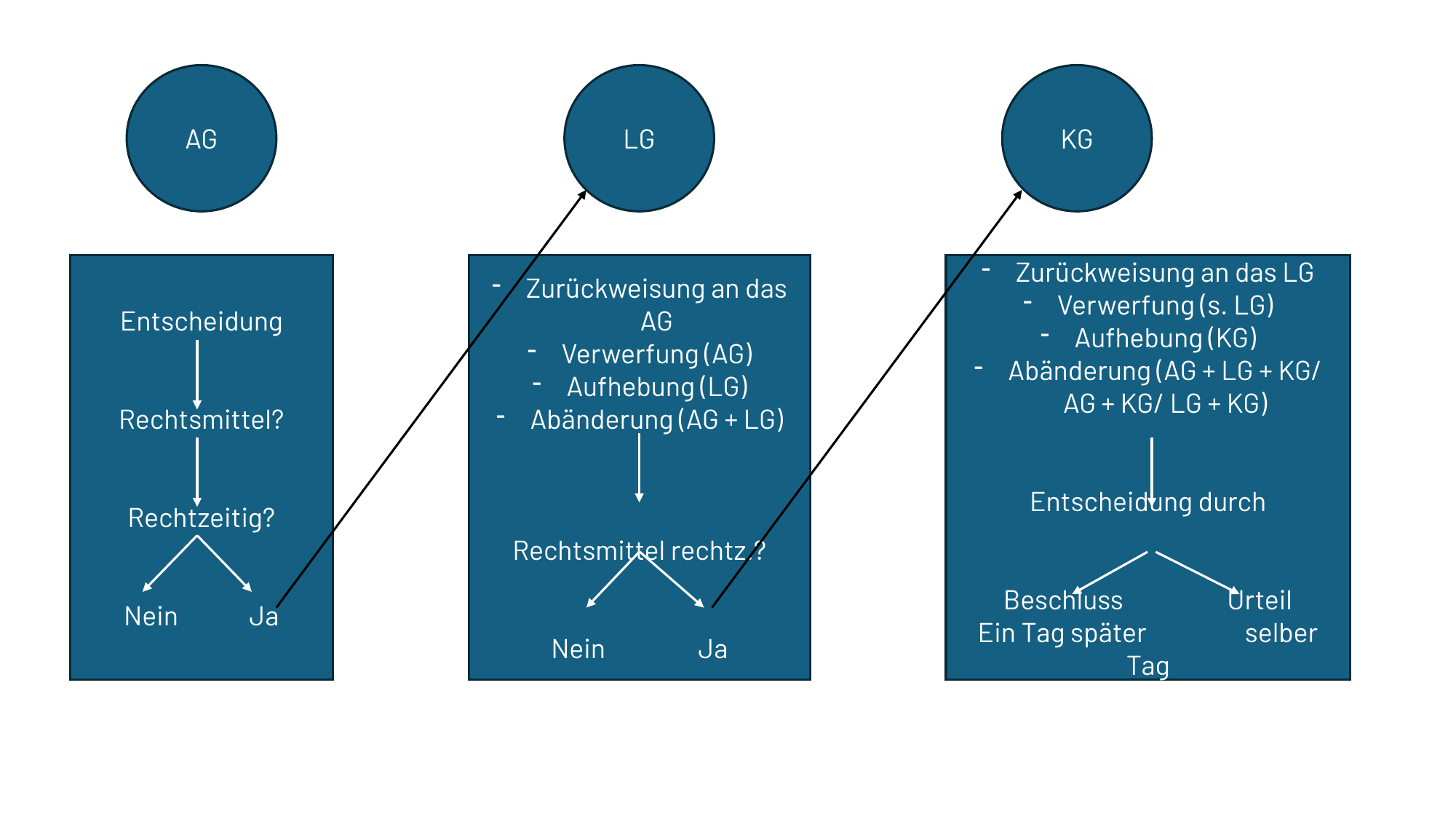

AG
LG
KG
Zurückweisung an das AG
Verwerfung (AG)
Aufhebung (LG)
Abänderung (AG + LG)

Rechtsmittel rechtz.?

Nein                 Ja
Zurückweisung an das LG
Verwerfung (s. LG)
Aufhebung (KG)
Abänderung (AG + LG + KG/ AG + KG/ LG + KG)

Entscheidung durch

Beschluss                   Urteil
Ein Tag später                  selber Tag
Entscheidung

Rechtsmittel?

Rechtzeitig?

Nein             Ja